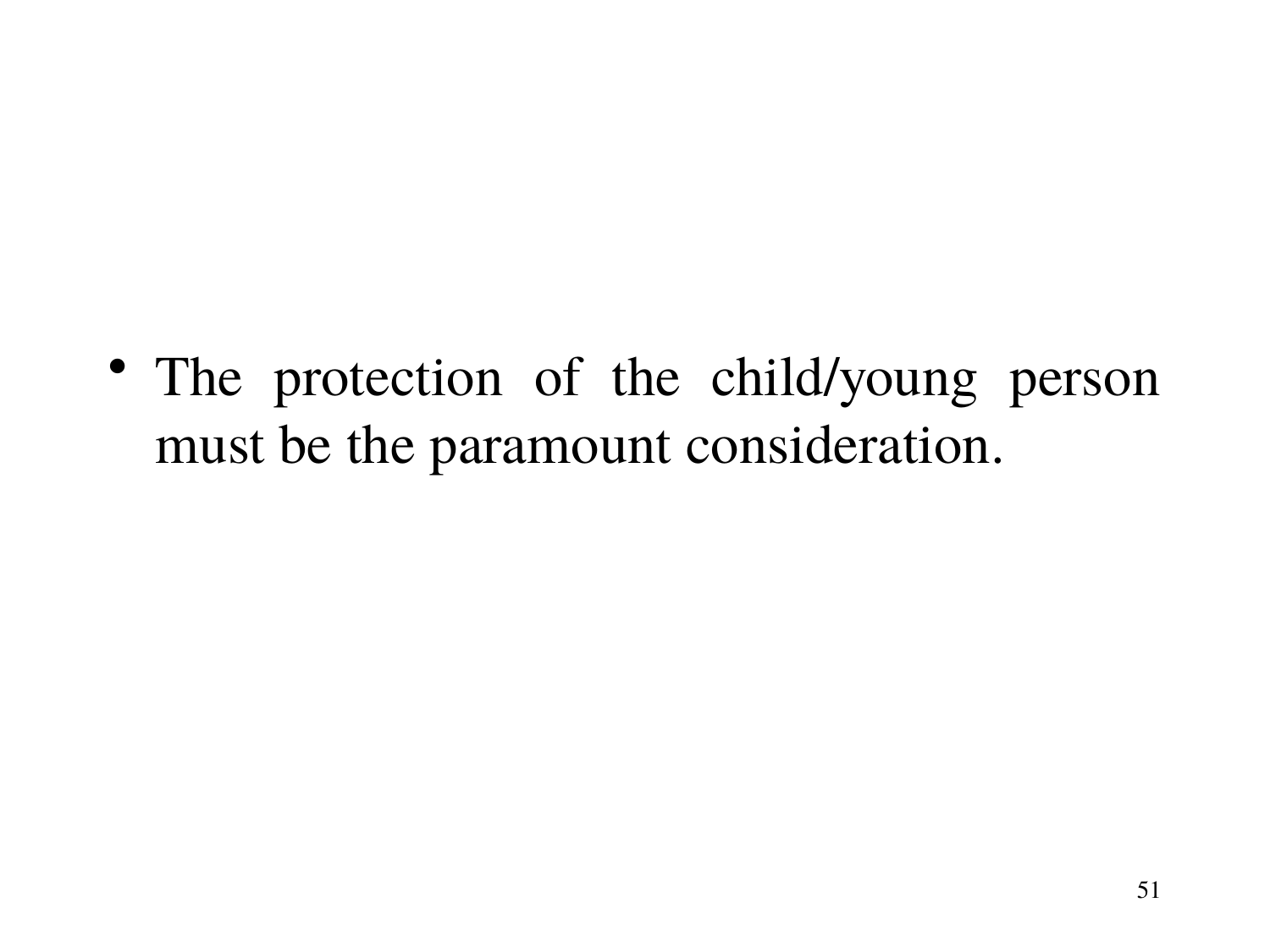

The protection of the child/young person must be the paramount consideration.

51